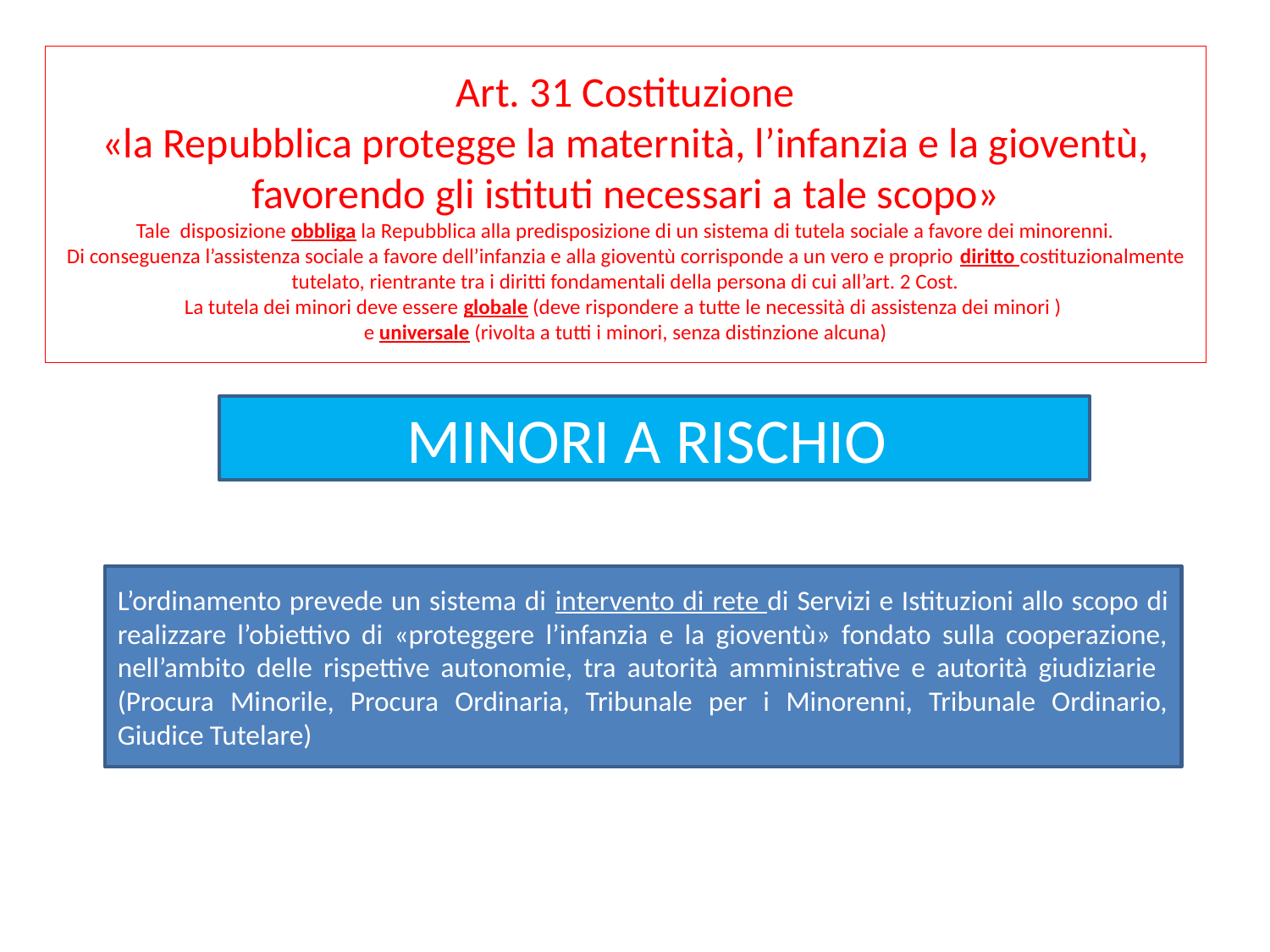

# Art. 31 Costituzione «la Repubblica protegge la maternità, l’infanzia e la gioventù, favorendo gli istituti necessari a tale scopo» Tale  disposizione obbliga la Repubblica alla predisposizione di un sistema di tutela sociale a favore dei minorenni. Di conseguenza l’assistenza sociale a favore dell’infanzia e alla gioventù corrisponde a un vero e proprio diritto costituzionalmente tutelato, rientrante tra i diritti fondamentali della persona di cui all’art. 2 Cost. La tutela dei minori deve essere globale (deve rispondere a tutte le necessità di assistenza dei minori ) e universale (rivolta a tutti i minori, senza distinzione alcuna)
MINORI A RISCHIO
L’ordinamento prevede un sistema di intervento di rete di Servizi e Istituzioni allo scopo di realizzare l’obiettivo di «proteggere l’infanzia e la gioventù» fondato sulla cooperazione, nell’ambito delle rispettive autonomie, tra autorità amministrative e autorità giudiziarie  (Procura Minorile, Procura Ordinaria, Tribunale per i Minorenni, Tribunale Ordinario, Giudice Tutelare)